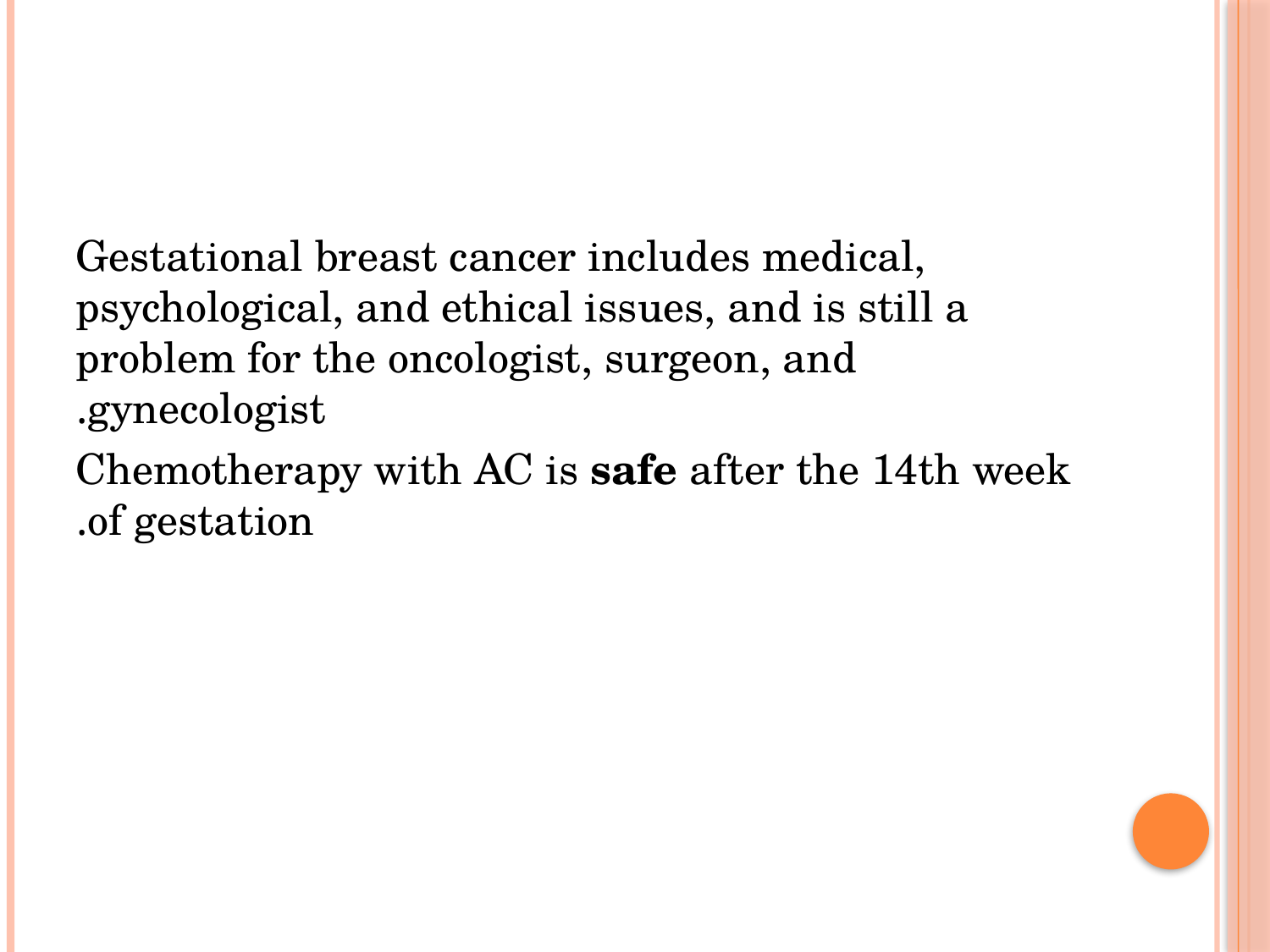

Gestational breast cancer includes medical, psychological, and ethical issues, and is still a problem for the oncologist, surgeon, and gynecologist.
 Chemotherapy with AC is safe after the 14th week of gestation.